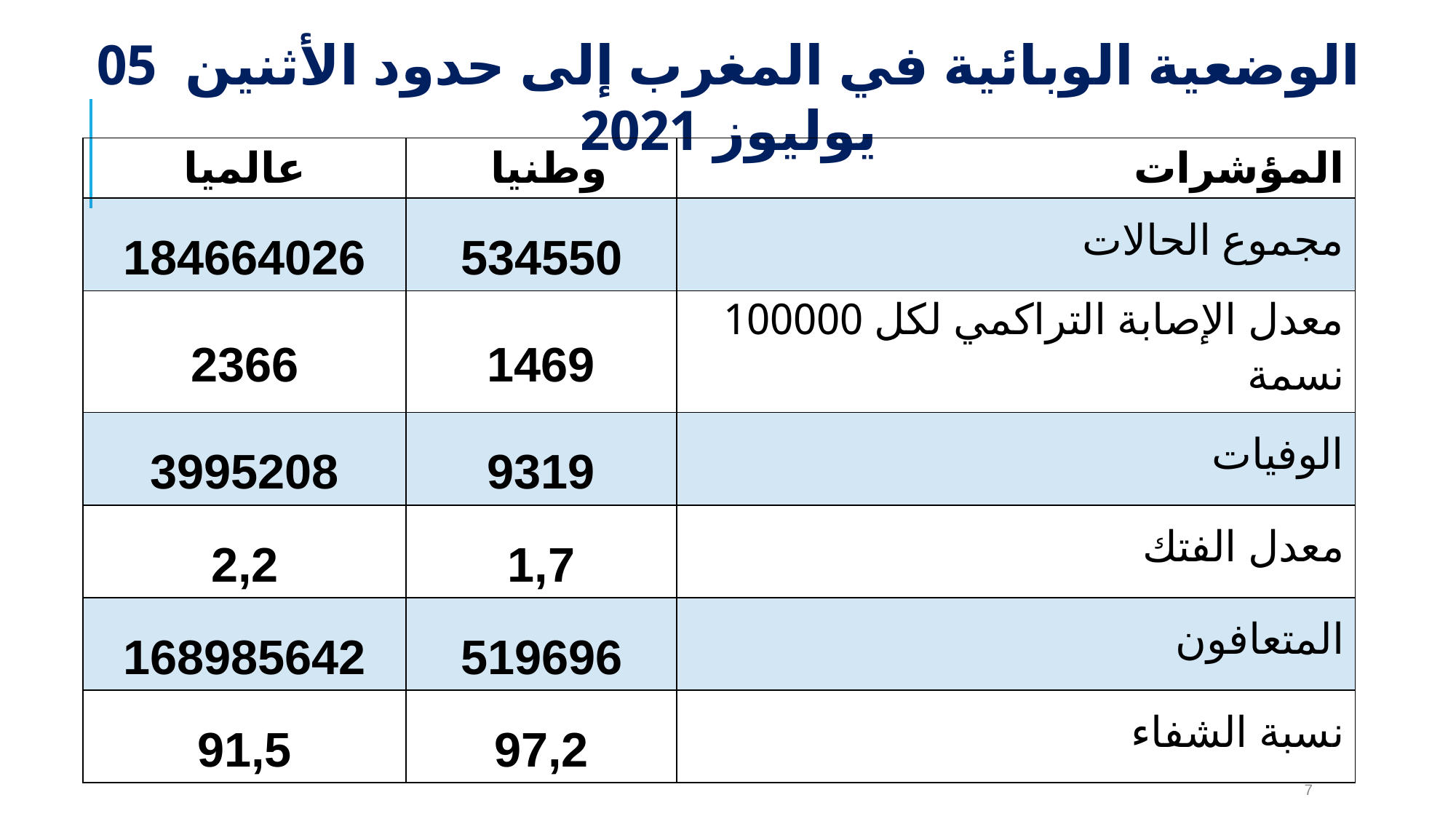

الوضعية الوبائية في المغرب إلى حدود الأثنين  05 يوليوز 2021
| عالميا | وطنيا | المؤشرات |
| --- | --- | --- |
| 184664026 | 534550 | مجموع الحالات |
| 2366 | 1469 | معدل الإصابة التراكمي لكل 100000 نسمة |
| 3995208 | 9319 | الوفيات |
| 2,2 | 1,7 | معدل الفتك |
| 168985642 | 519696 | المتعافون |
| 91,5 | 97,2 | نسبة الشفاء |
7